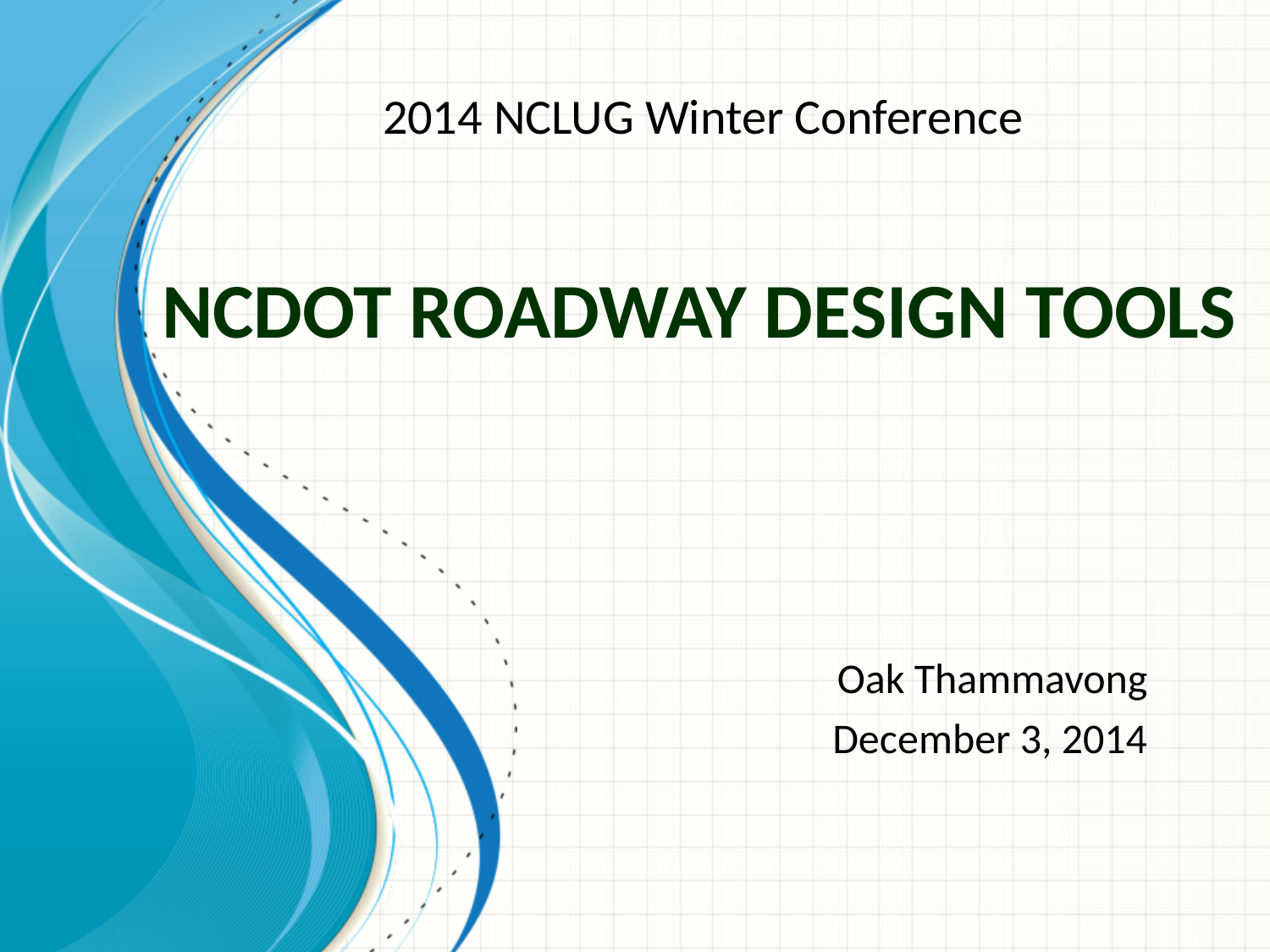

2014 NCLUG Winter Conference
# NCDOT ROADWAY DESIGN TOOLS
Oak Thammavong
December 3, 2014